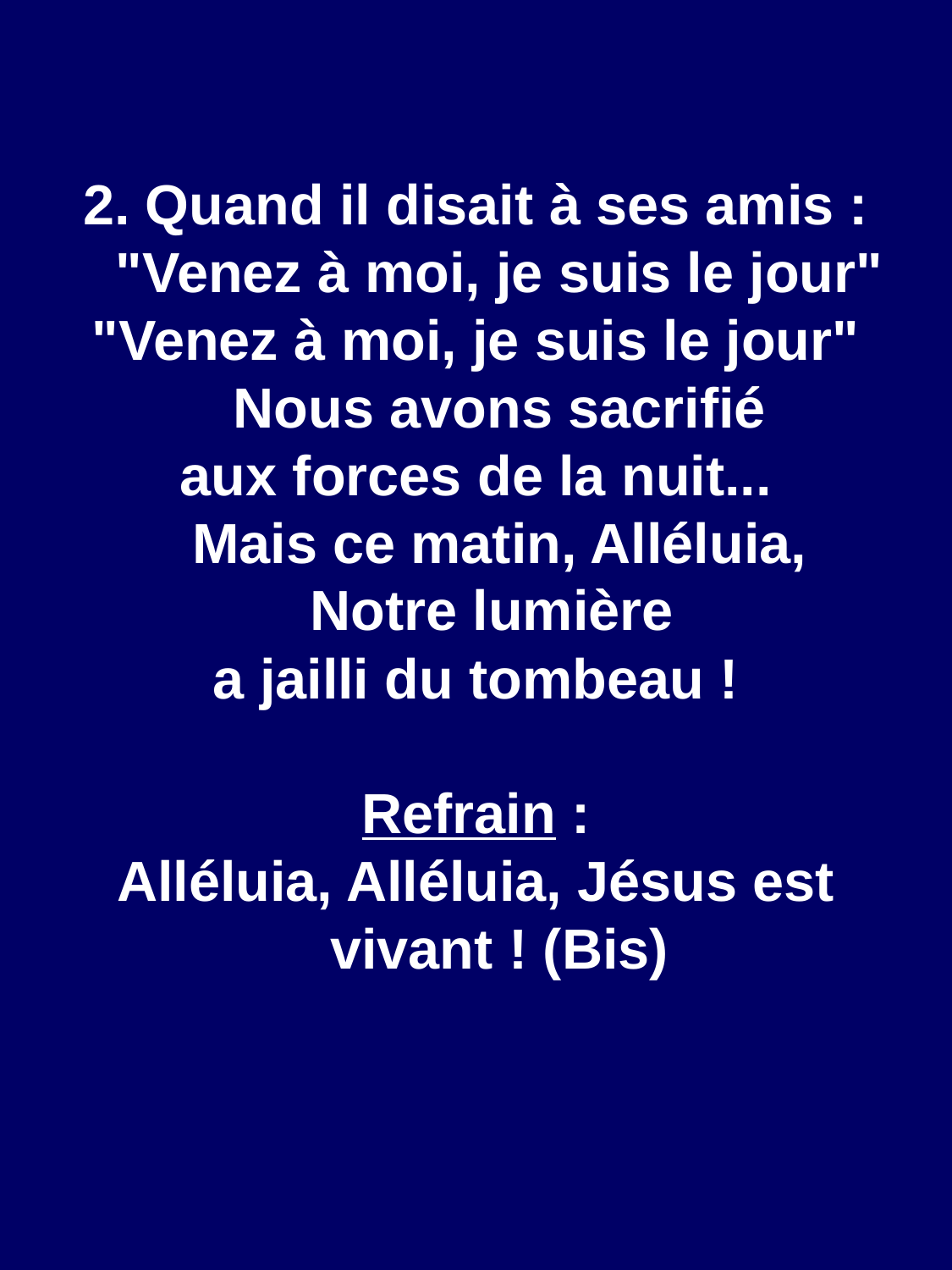

2. Quand il disait à ses amis :
"Venez à moi, je suis le jour"
"Venez à moi, je suis le jour"
Nous avons sacrifié
aux forces de la nuit...
Mais ce matin, Alléluia,
Notre lumière
a jailli du tombeau !

Refrain :
Alléluia, Alléluia, Jésus est vivant ! (Bis)